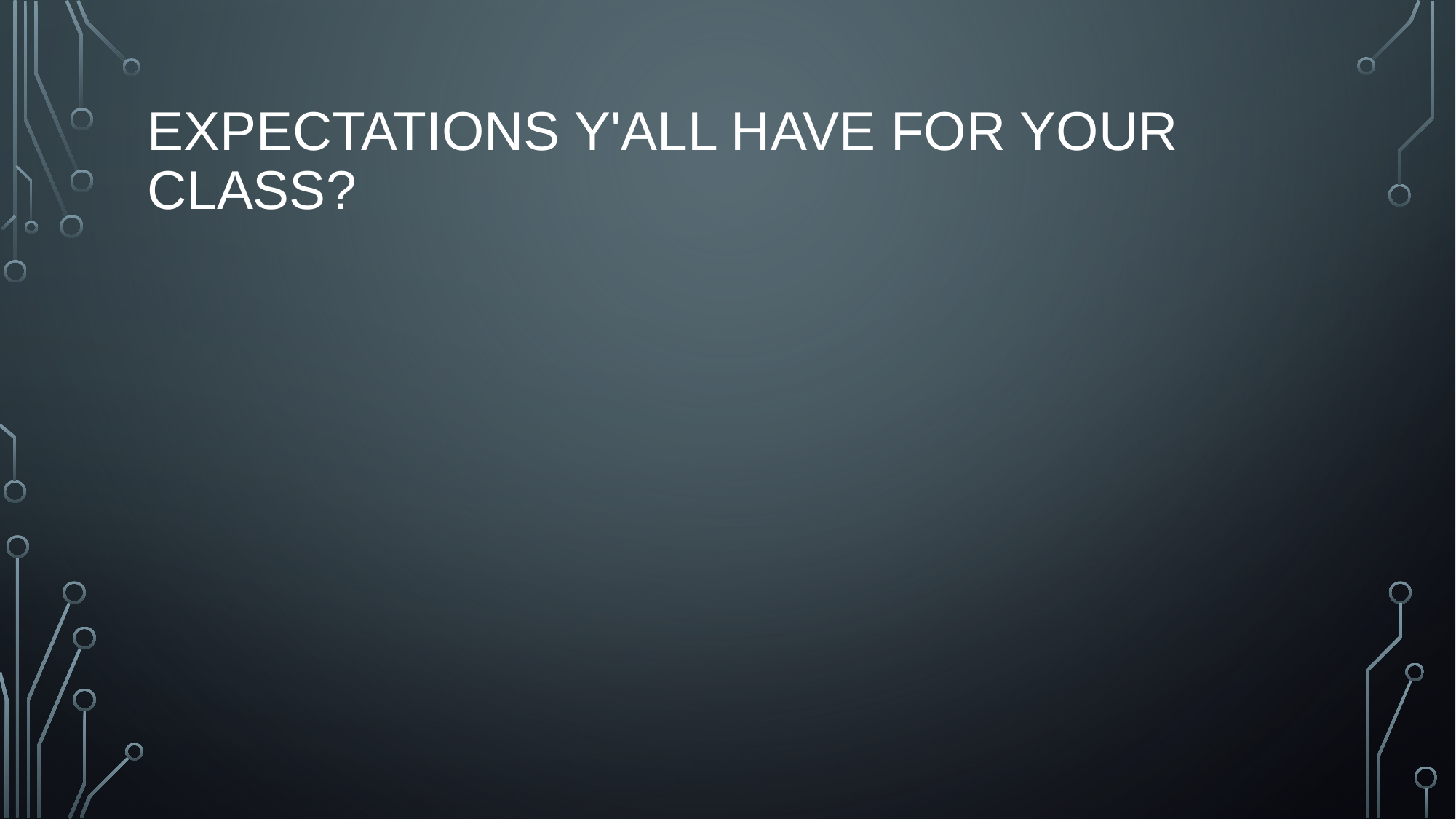

# Expectations Y'all have for your class?